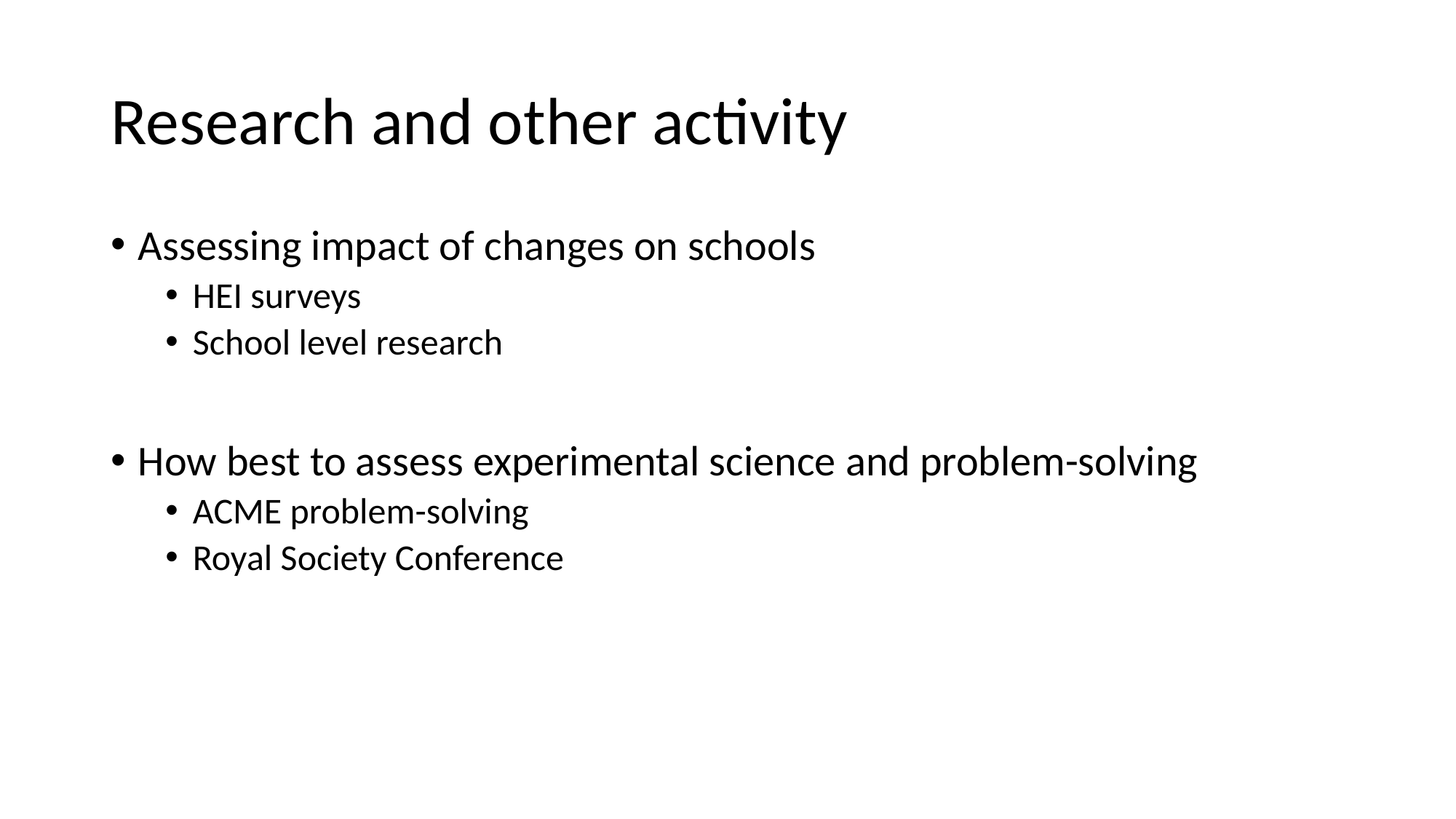

# Research and other activity
Assessing impact of changes on schools
HEI surveys
School level research

How best to assess experimental science and problem-solving
ACME problem-solving
Royal Society Conference